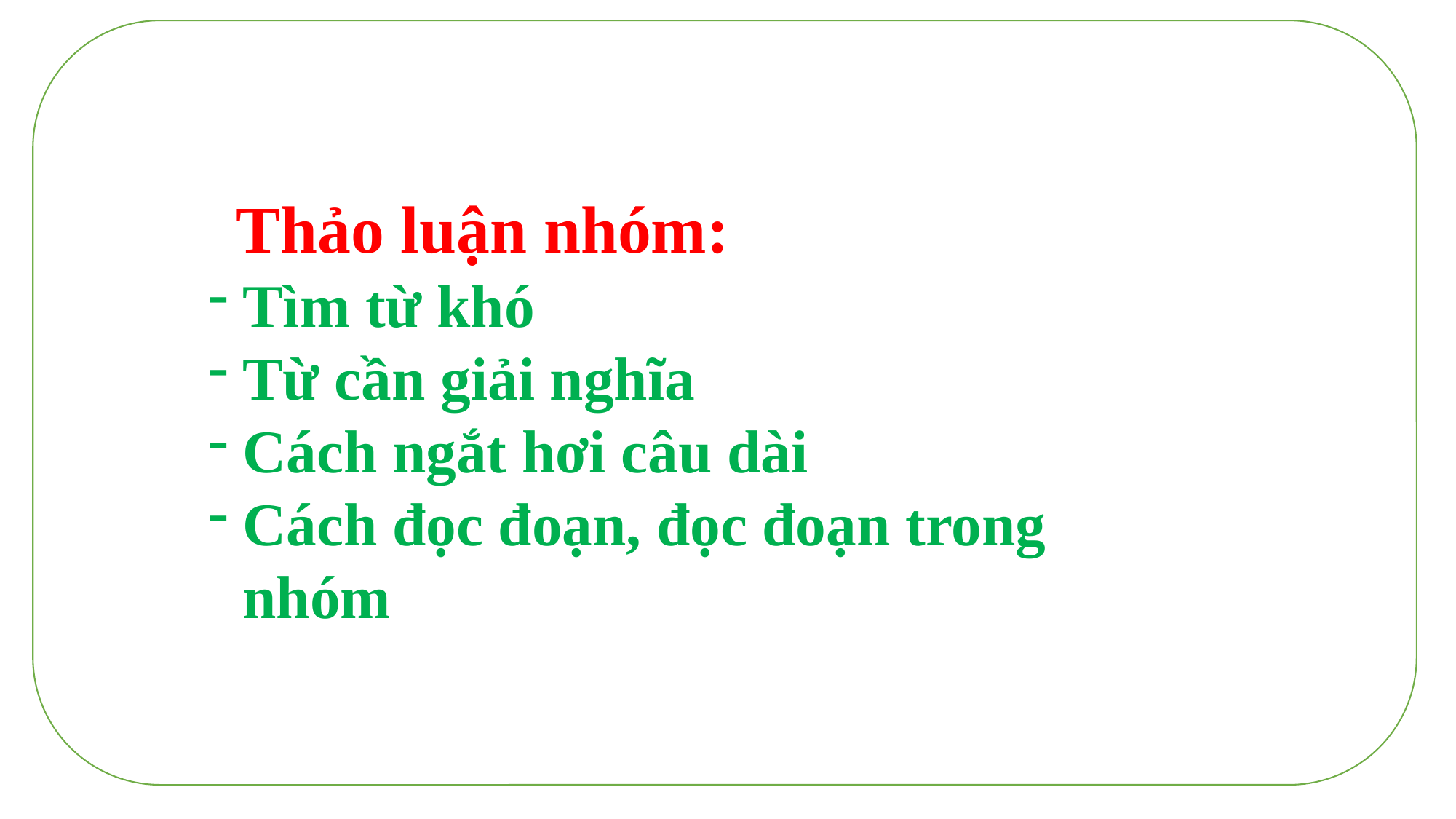

Thảo luận nhóm:
Tìm từ khó
Từ cần giải nghĩa
Cách ngắt hơi câu dài
Cách đọc đoạn, đọc đoạn trong nhóm